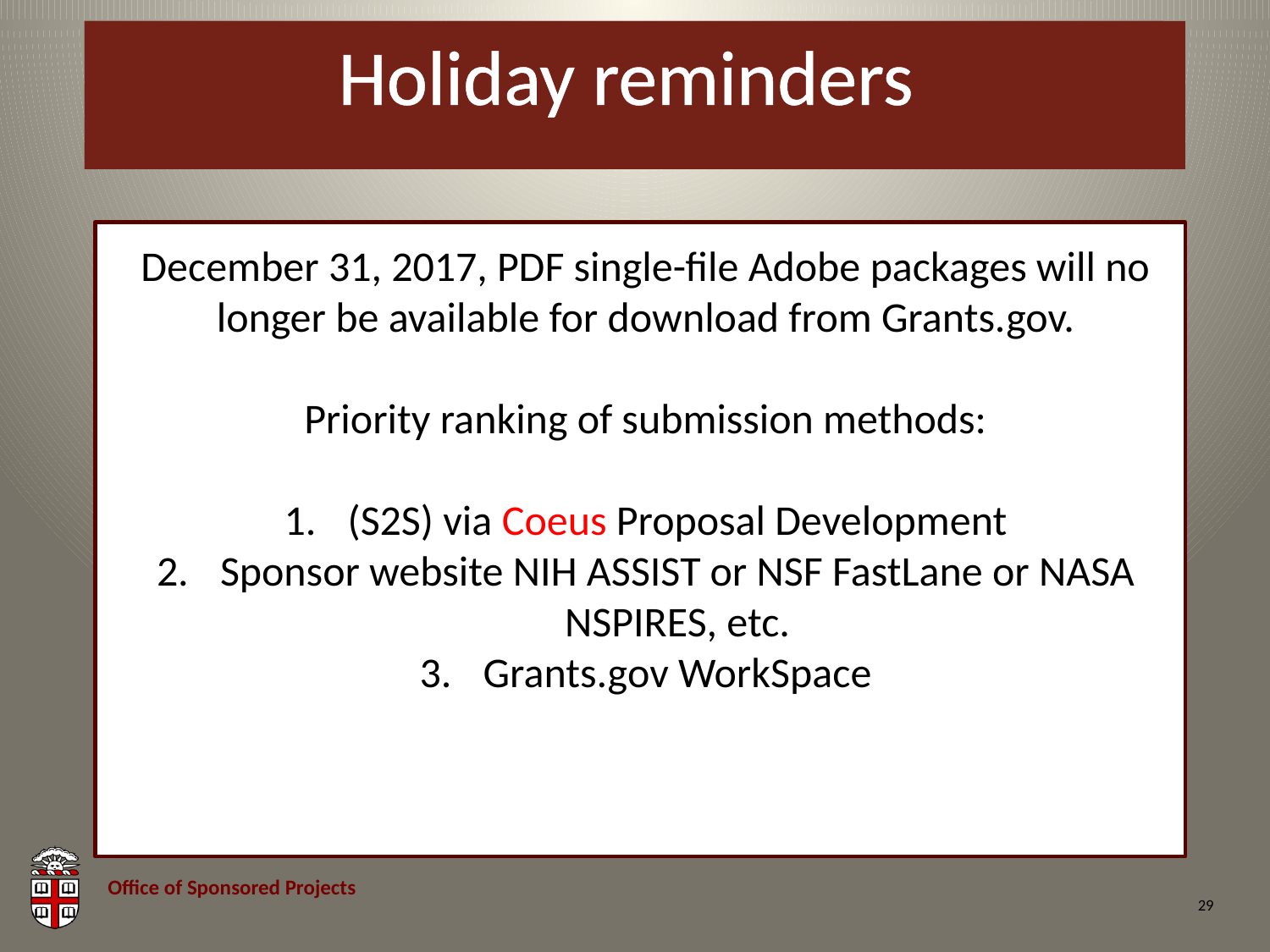

# Holiday reminders
December 31, 2017, PDF single-file Adobe packages will no longer be available for download from Grants.gov.

Priority ranking of submission methods:

(S2S) via Coeus Proposal Development
Sponsor website NIH ASSIST or NSF FastLane or NASA NSPIRES, etc.
Grants.gov WorkSpace

29